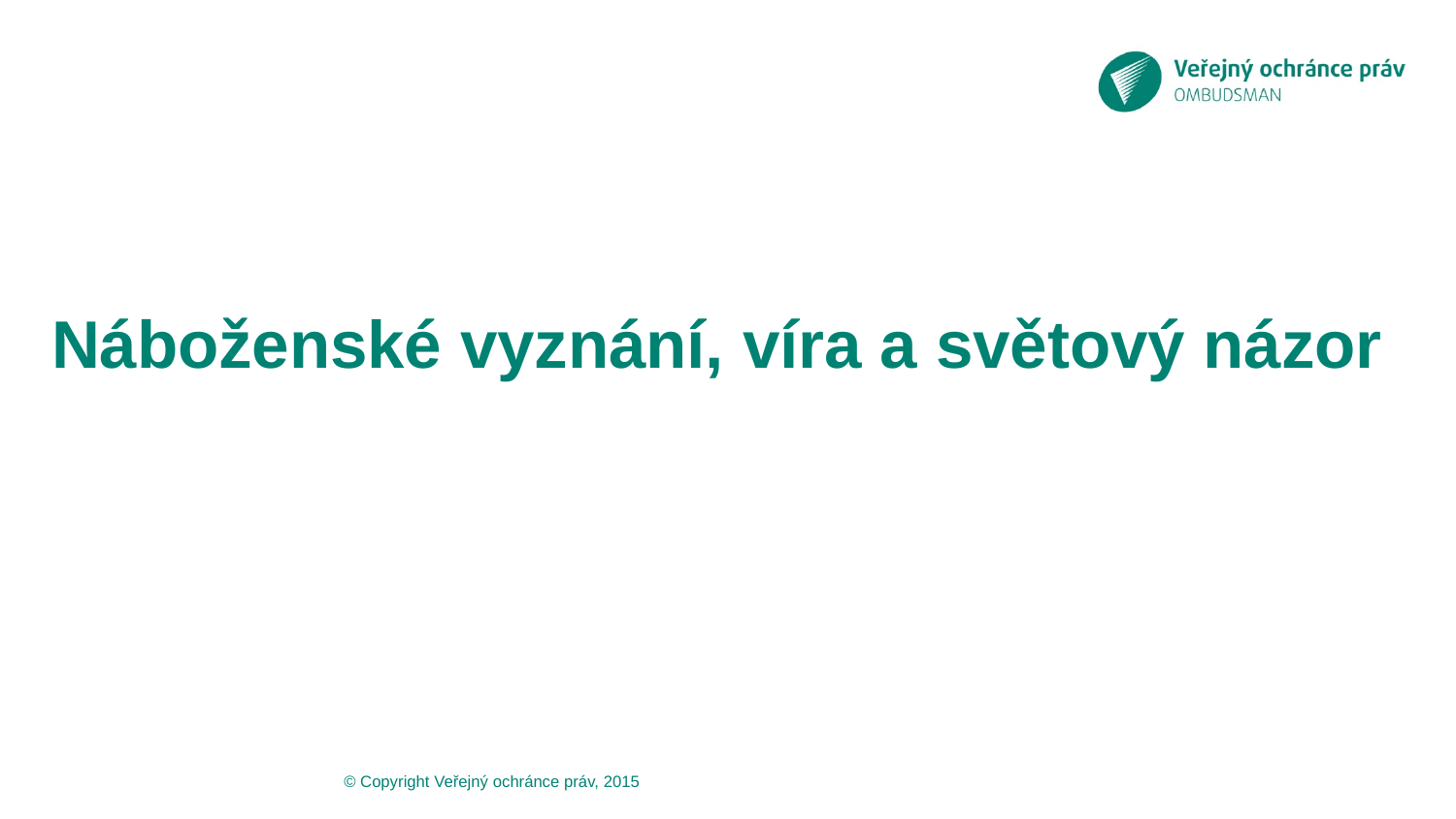

# Náboženské vyznání, víra a světový názor
© Copyright Veřejný ochránce práv, 2015